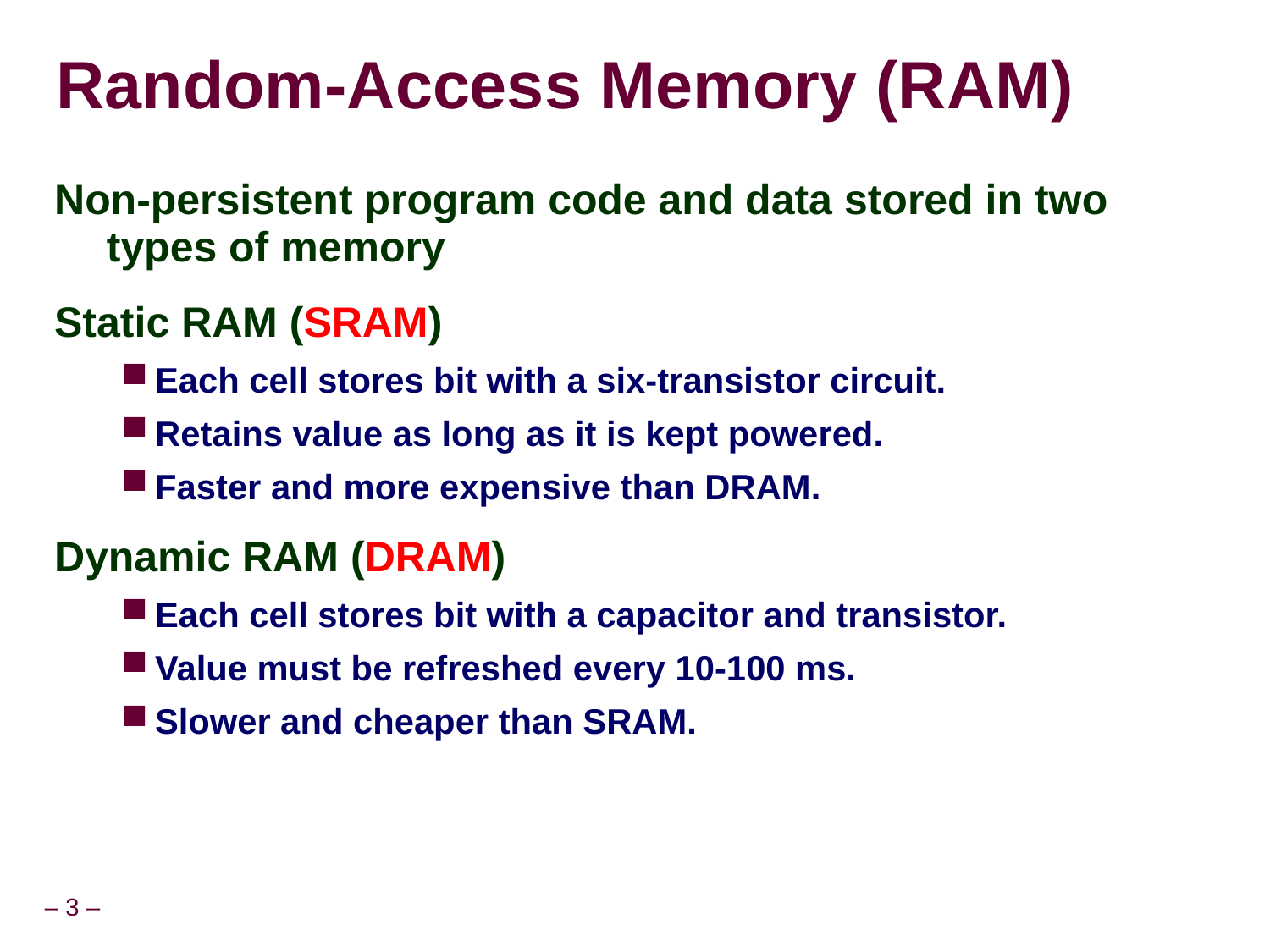

# Random-Access Memory (RAM)
Non-persistent program code and data stored in two types of memory
Static RAM (SRAM)
Each cell stores bit with a six-transistor circuit.
Retains value as long as it is kept powered.
Faster and more expensive than DRAM.
Dynamic RAM (DRAM)
Each cell stores bit with a capacitor and transistor.
Value must be refreshed every 10-100 ms.
Slower and cheaper than SRAM.